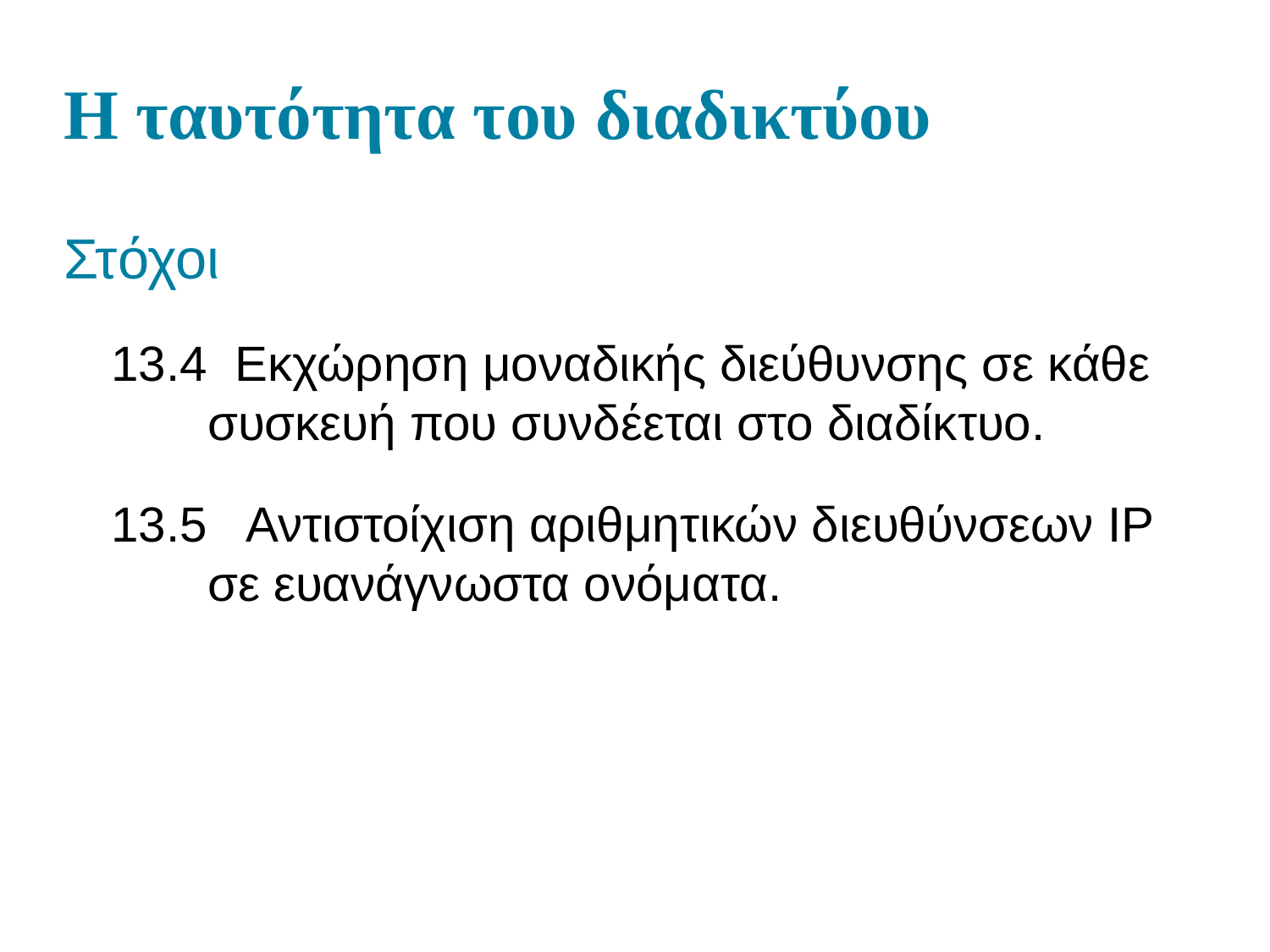

# Η ταυτότητα του διαδικτύου
Στόχοι
13.4  Εκχώρηση μοναδικής διεύθυνσης σε κάθε συσκευή που συνδέεται στο διαδίκτυο.
13.5   Αντιστοίχιση αριθμητικών διευθύνσεων IP σε ευανάγνωστα ονόματα.